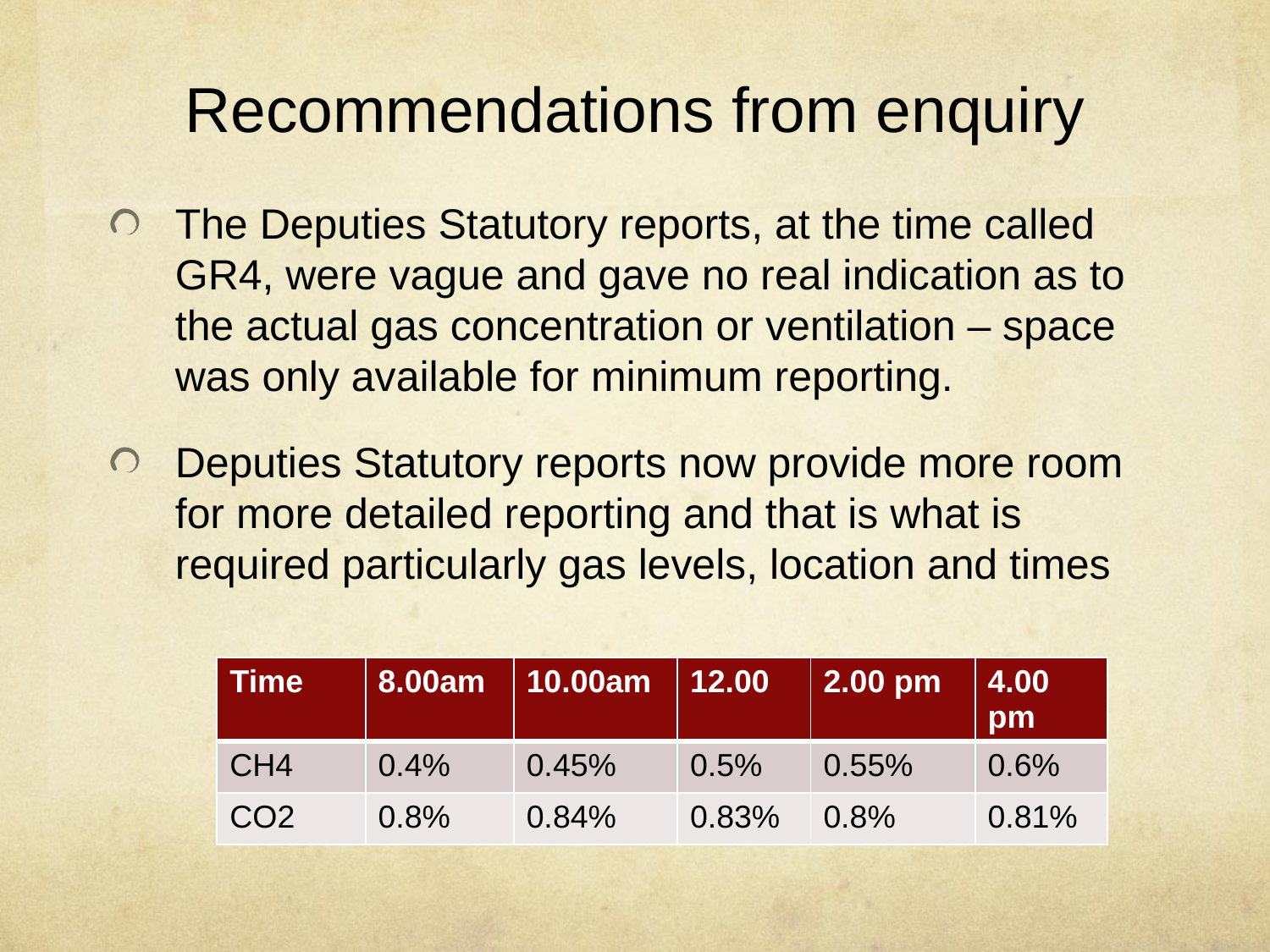

# Recommendations from enquiry
The Deputies Statutory reports, at the time called GR4, were vague and gave no real indication as to the actual gas concentration or ventilation – space was only available for minimum reporting.
Deputies Statutory reports now provide more room for more detailed reporting and that is what is required particularly gas levels, location and times

| Time | 8.00am | 10.00am | 12.00 | 2.00 pm | 4.00 pm |
| --- | --- | --- | --- | --- | --- |
| CH4 | 0.4% | 0.45% | 0.5% | 0.55% | 0.6% |
| CO2 | 0.8% | 0.84% | 0.83% | 0.8% | 0.81% |